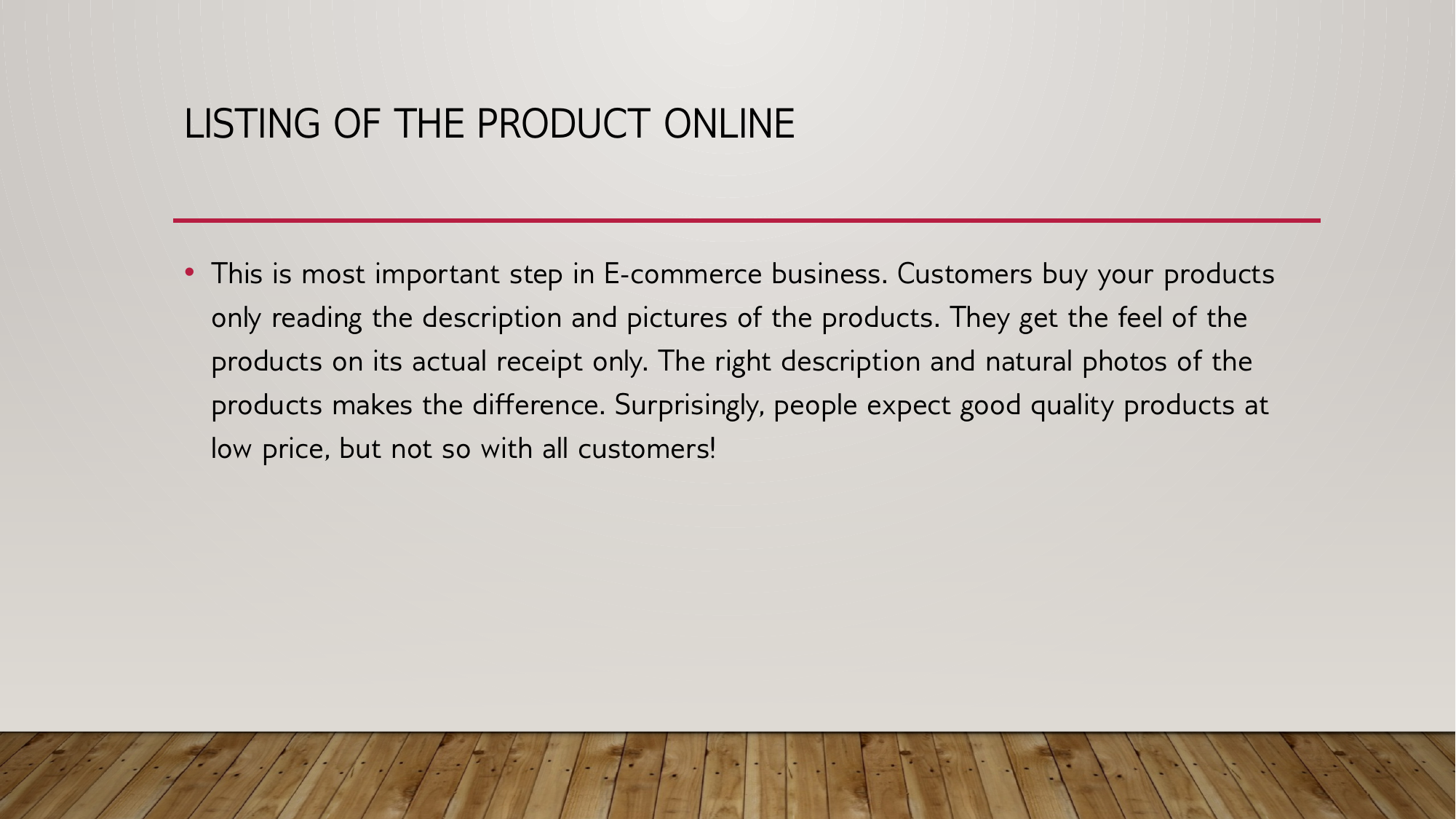

# Listing of the Product Online
This is most important step in E-commerce business. Customers buy your products only reading the description and pictures of the products. They get the feel of the products on its actual receipt only. The right description and natural photos of the products makes the difference. Surprisingly, people expect good quality products at low price, but not so with all customers!